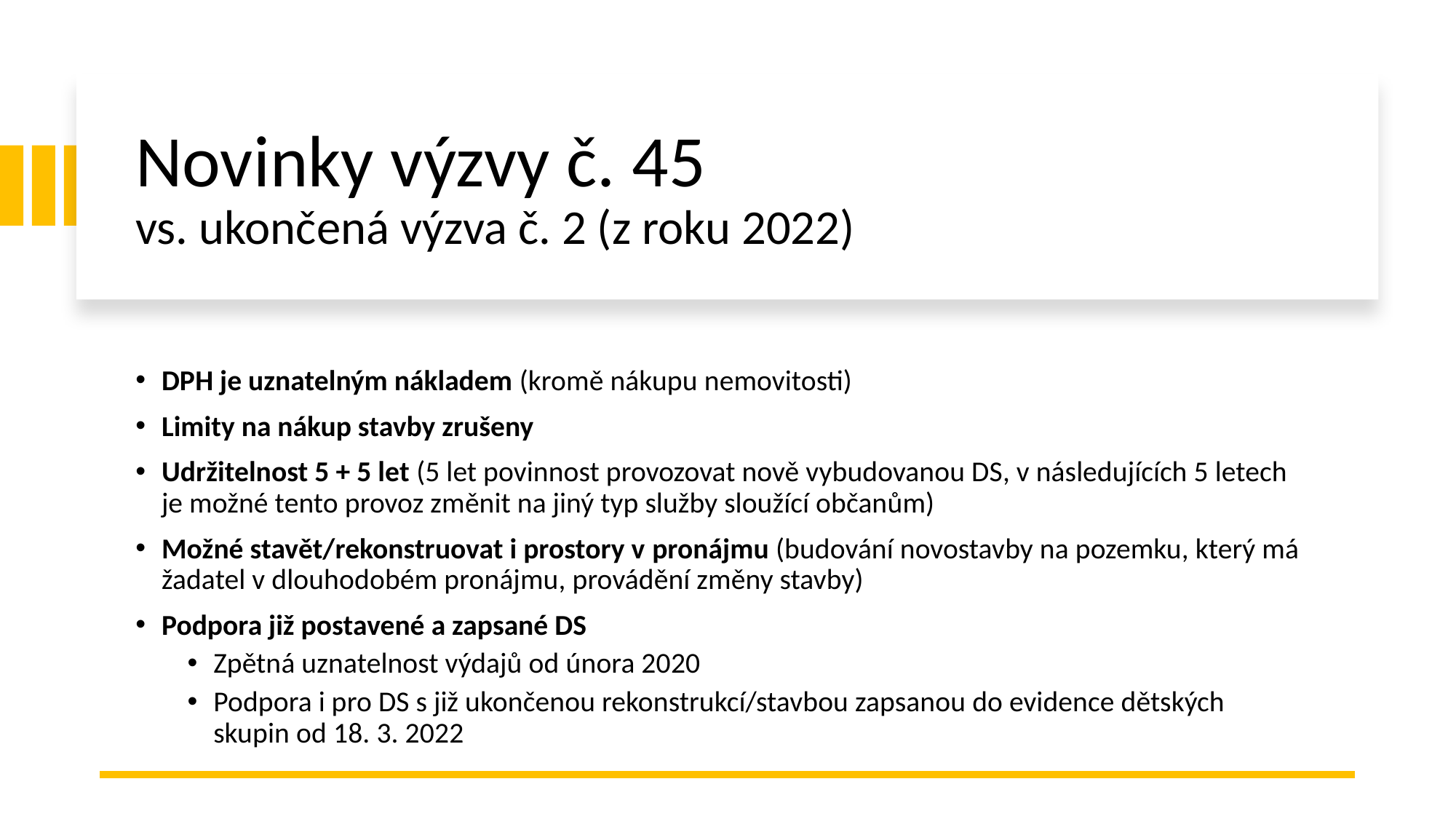

# Novinky výzvy č. 45 vs. ukončená výzva č. 2 (z roku 2022)

DPH je uznatelným nákladem (kromě nákupu nemovitosti)
Limity na nákup stavby zrušeny
Udržitelnost 5 + 5 let (5 let povinnost provozovat nově vybudovanou DS, v následujících 5 letech je možné tento provoz změnit na jiný typ služby sloužící občanům)
Možné stavět/rekonstruovat i prostory v pronájmu (budování novostavby na pozemku, který má žadatel v dlouhodobém pronájmu, provádění změny stavby)
Podpora již postavené a zapsané DS
Zpětná uznatelnost výdajů od února 2020
Podpora i pro DS s již ukončenou rekonstrukcí/stavbou zapsanou do evidence dětských skupin od 18. 3. 2022